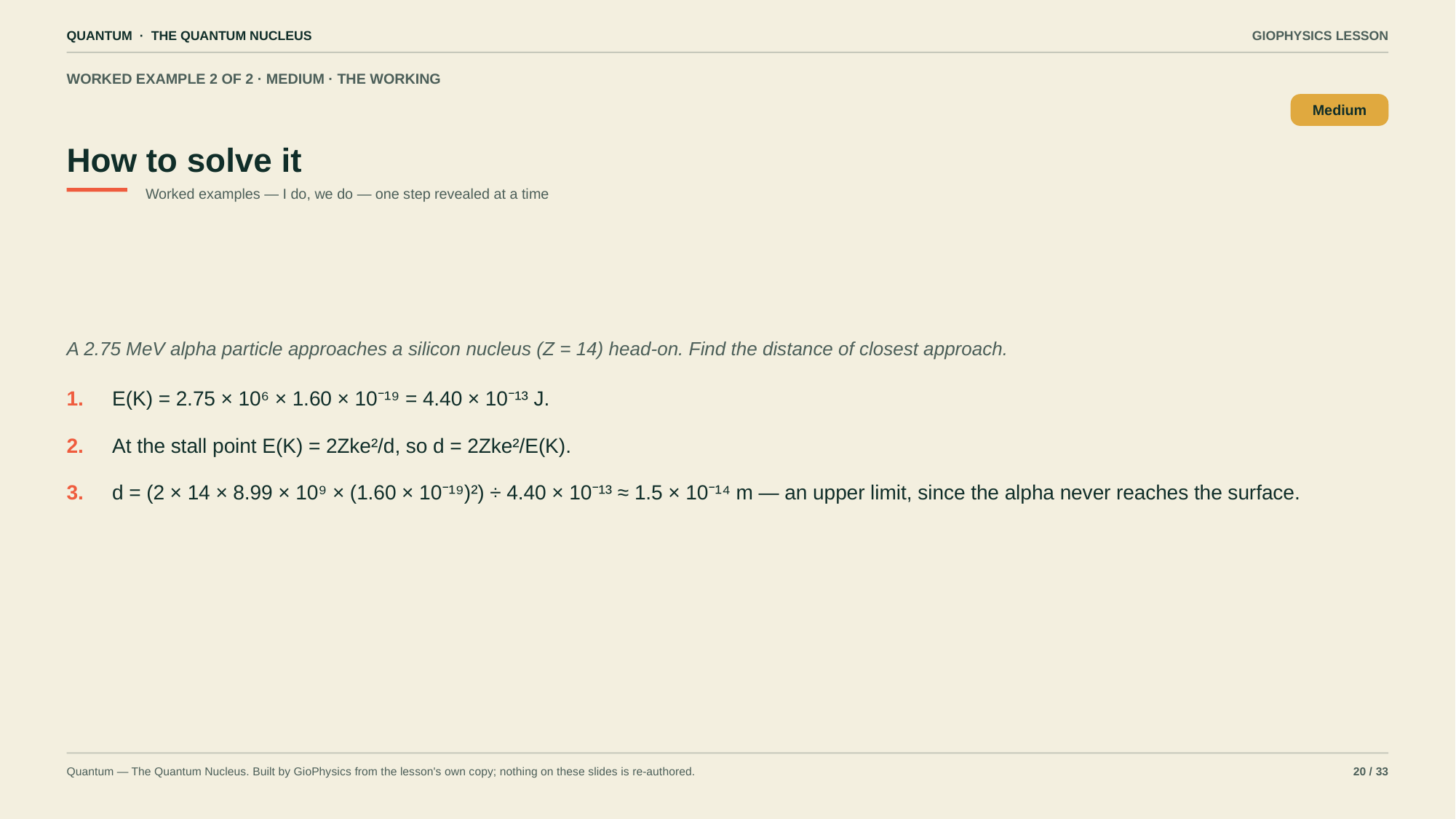

QUANTUM  ·  THE QUANTUM NUCLEUS
GIOPHYSICS LESSON

WORKED EXAMPLE 2 OF 2 · MEDIUM · THE WORKING
How to solve it

Medium
Worked examples — I do, we do — one step revealed at a time

A 2.75 MeV alpha particle approaches a silicon nucleus (Z = 14) head-on. Find the distance of closest approach.
1.
E(K) = 2.75 × 10⁶ × 1.60 × 10⁻¹⁹ = 4.40 × 10⁻¹³ J.
2.
At the stall point E(K) = 2Zke²/d, so d = 2Zke²/E(K).
3.
d = (2 × 14 × 8.99 × 10⁹ × (1.60 × 10⁻¹⁹)²) ÷ 4.40 × 10⁻¹³ ≈ 1.5 × 10⁻¹⁴ m — an upper limit, since the alpha never reaches the surface.

Quantum — The Quantum Nucleus. Built by GioPhysics from the lesson's own copy; nothing on these slides is re-authored.
20 / 33